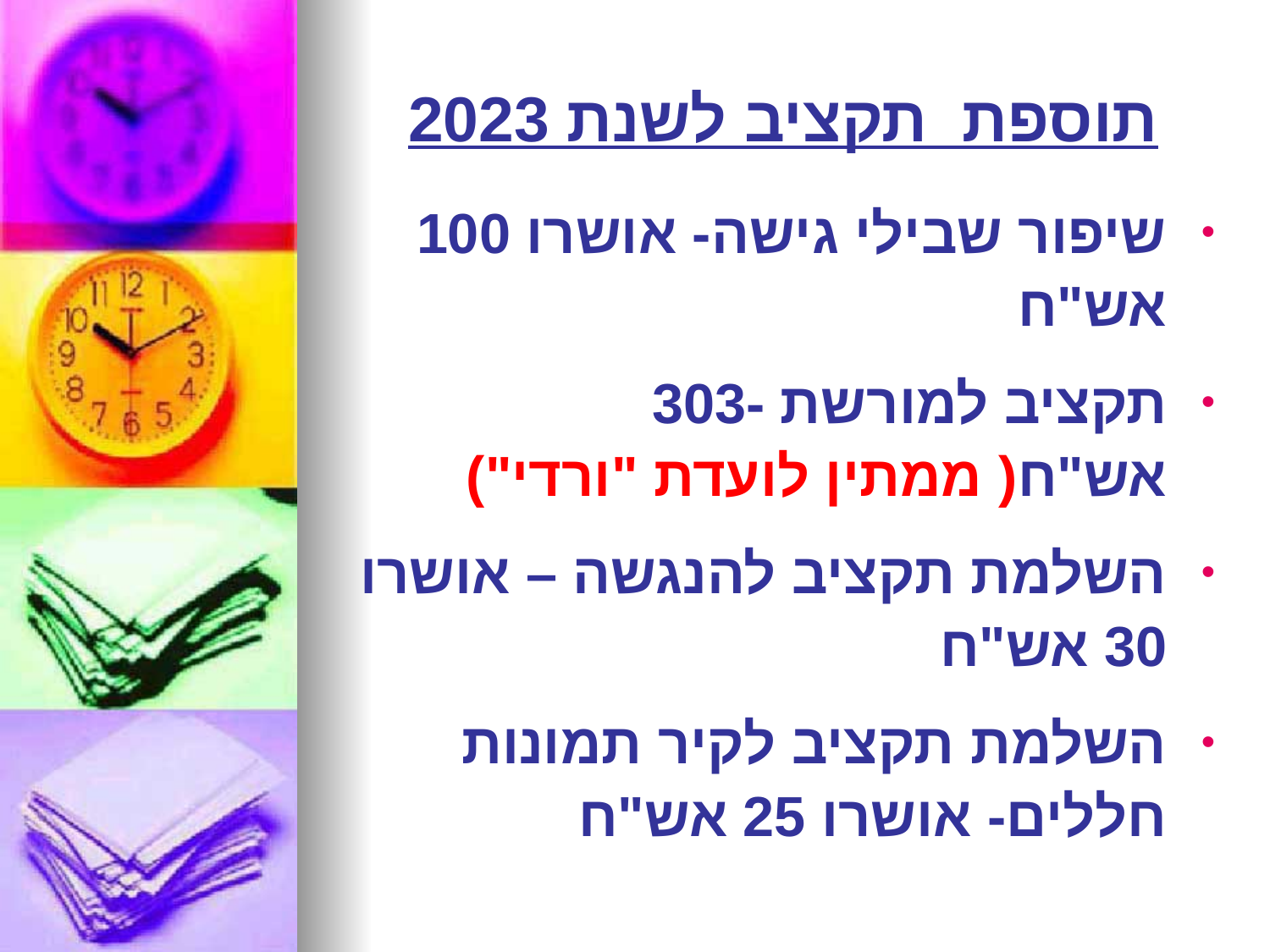

# תוספת  תקציב לשנת 2023
שיפור שבילי גישה- אושרו 100 אש"ח
תקציב למורשת -303 אש"ח( ממתין לועדת "ורדי")
השלמת תקציב להנגשה – אושרו 30 אש"ח
השלמת תקציב לקיר תמונות חללים- אושרו 25 אש"ח